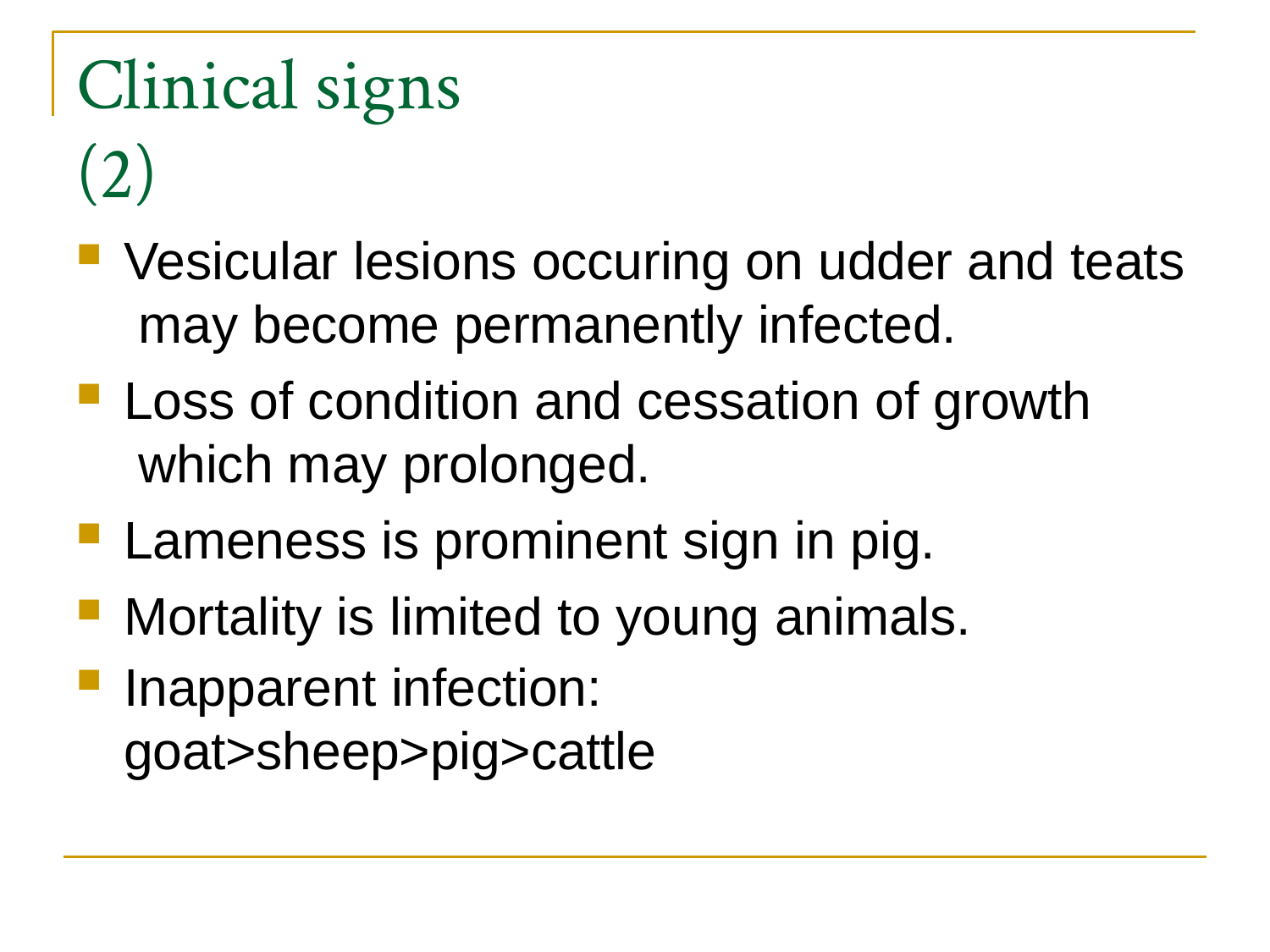

# Clinical signs (2)
Vesicular lesions occuring on udder and teats  may become permanently infected.
Loss of condition and cessation of growth  which may prolonged.
Lameness is prominent sign in pig.
Mortality is limited to young animals.
Inapparent infection: goat>sheep>pig>cattle